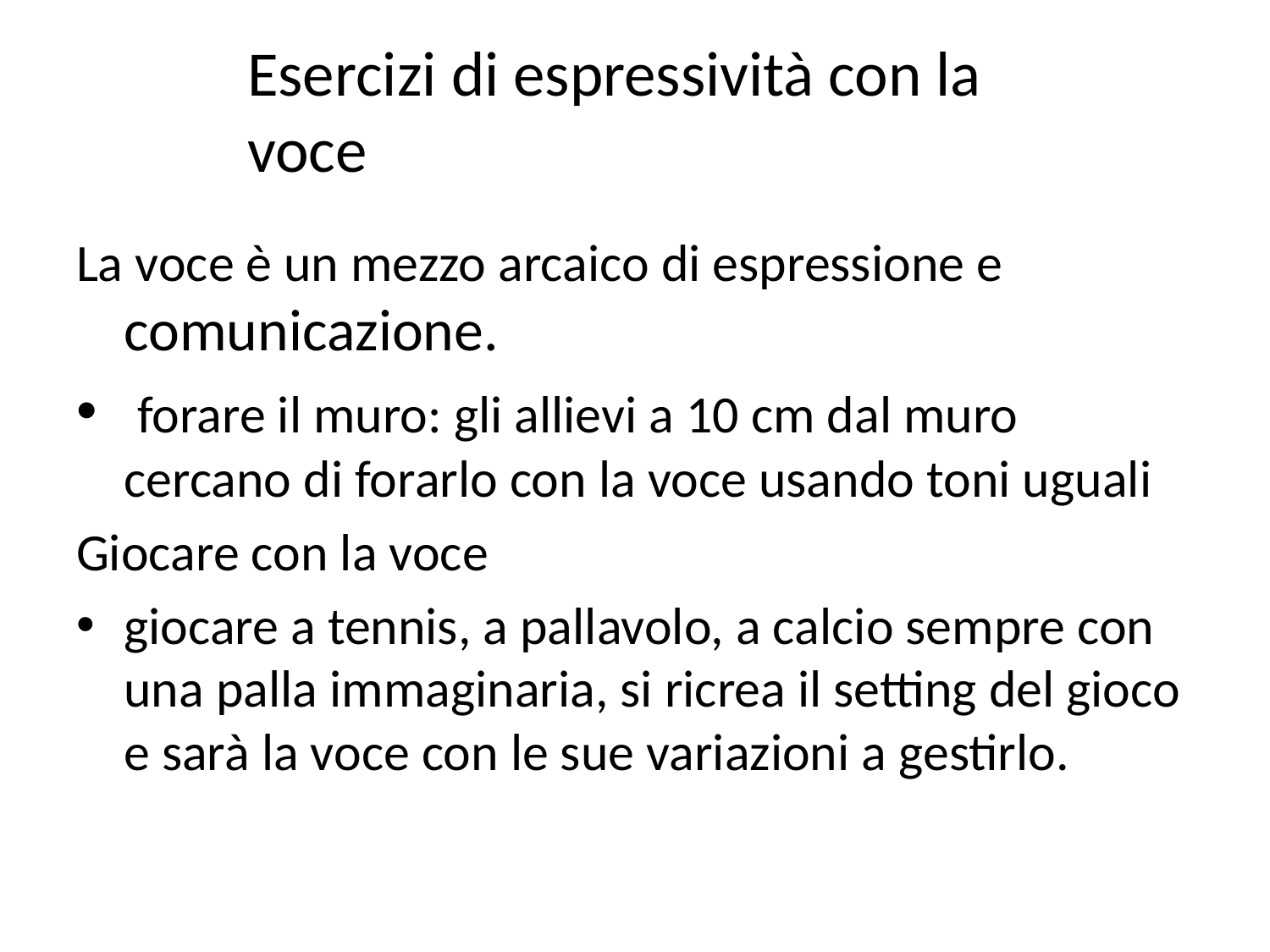

Esercizi di espressività con la voce
#
La voce è un mezzo arcaico di espressione e comunicazione.
 forare il muro: gli allievi a 10 cm dal muro cercano di forarlo con la voce usando toni uguali
Giocare con la voce
giocare a tennis, a pallavolo, a calcio sempre con una palla immaginaria, si ricrea il setting del gioco e sarà la voce con le sue variazioni a gestirlo.